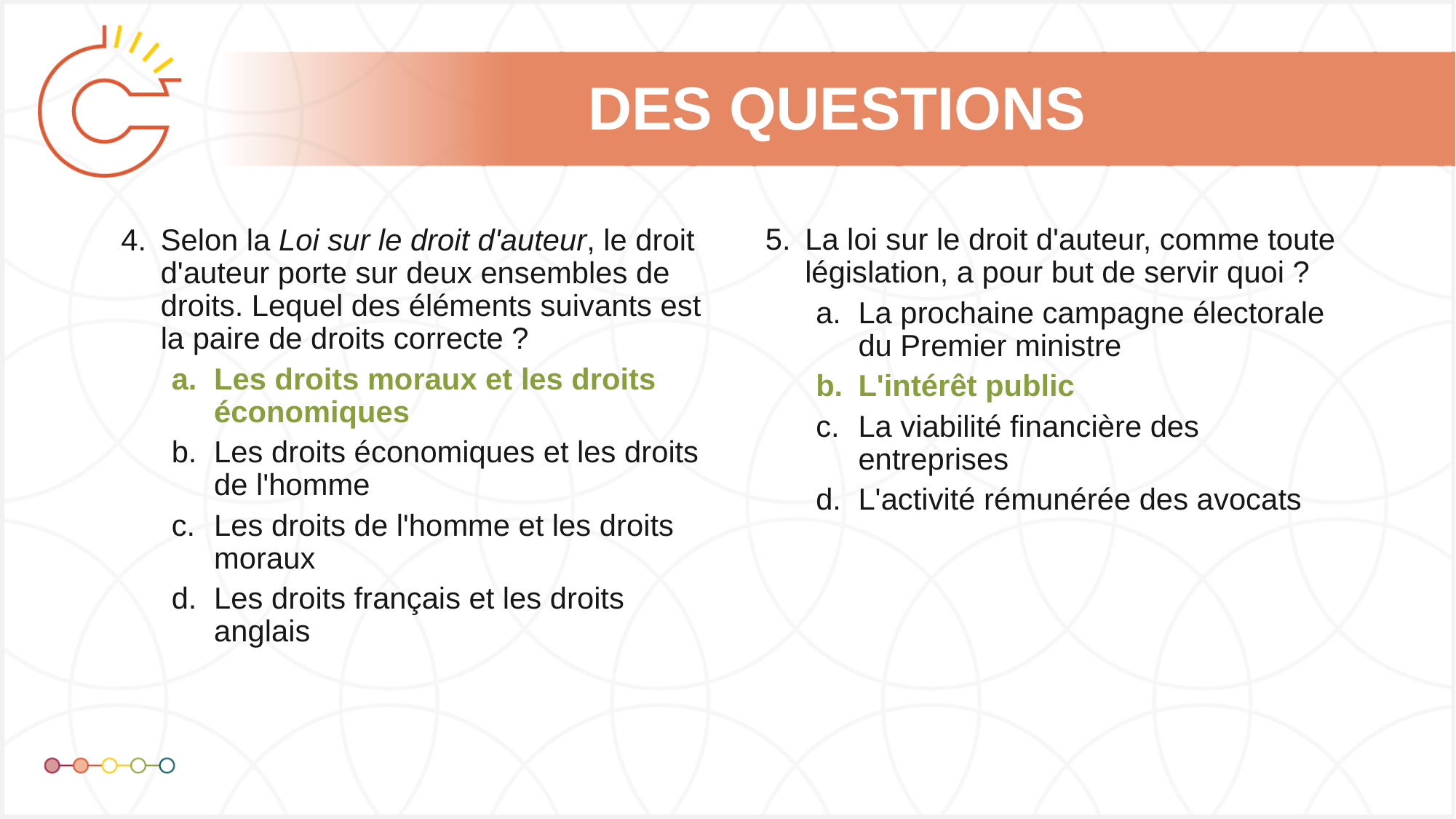

La loi sur le droit d'auteur, comme toute législation, a pour but de servir quoi ?
La prochaine campagne électorale du Premier ministre
L'intérêt public
La viabilité financière des entreprises
L'activité rémunérée des avocats

Selon la Loi sur le droit d'auteur, le droit d'auteur porte sur deux ensembles de droits. Lequel des éléments suivants est la paire de droits correcte ?
Les droits moraux et les droits économiques
Les droits économiques et les droits de l'homme
Les droits de l'homme et les droits moraux
Les droits français et les droits anglais